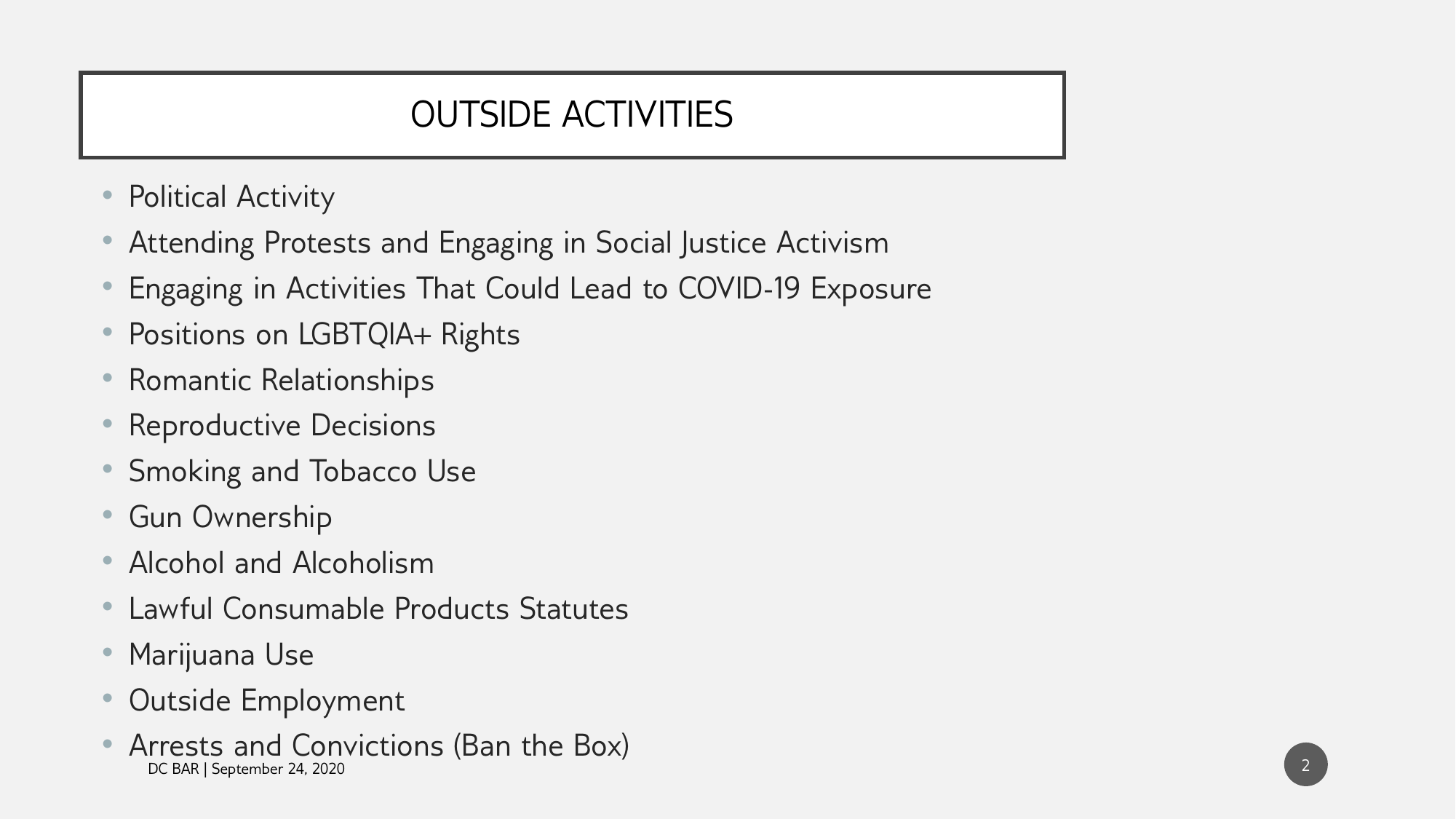

# OUTSIDE ACTIVITIES
Political Activity
Attending Protests and Engaging in Social Justice Activism
Engaging in Activities That Could Lead to COVID-19 Exposure
Positions on LGBTQIA+ Rights
Romantic Relationships
Reproductive Decisions
Smoking and Tobacco Use
Gun Ownership
Alcohol and Alcoholism
Lawful Consumable Products Statutes
Marijuana Use
Outside Employment
Arrests and Convictions (Ban the Box)

2
DC BAR | September 24, 2020